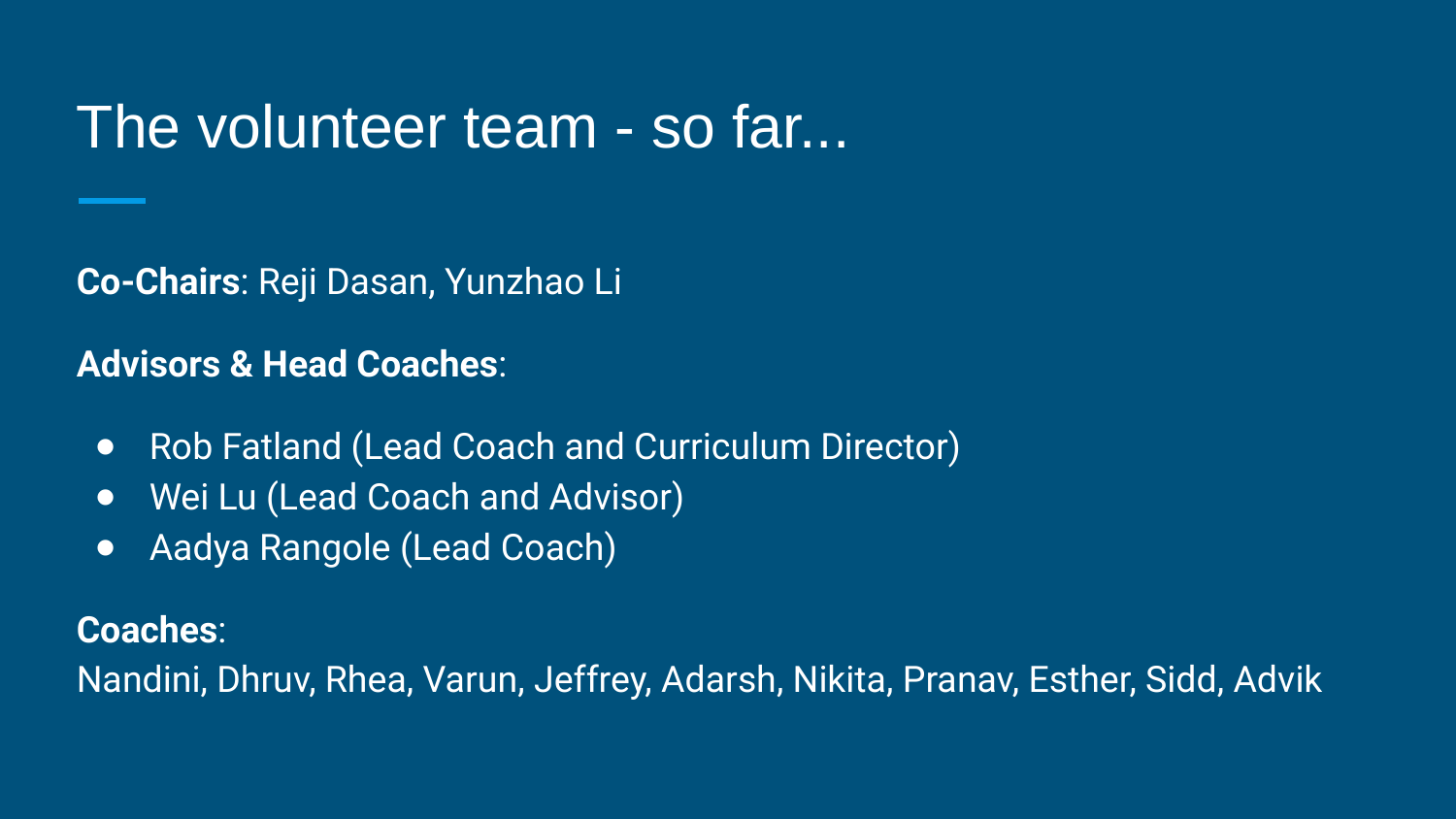

# The volunteer team - so far...
Co-Chairs: Reji Dasan, Yunzhao Li
Advisors & Head Coaches:
Rob Fatland (Lead Coach and Curriculum Director)
Wei Lu (Lead Coach and Advisor)
Aadya Rangole (Lead Coach)
Coaches:
Nandini, Dhruv, Rhea, Varun, Jeffrey, Adarsh, Nikita, Pranav, Esther, Sidd, Advik